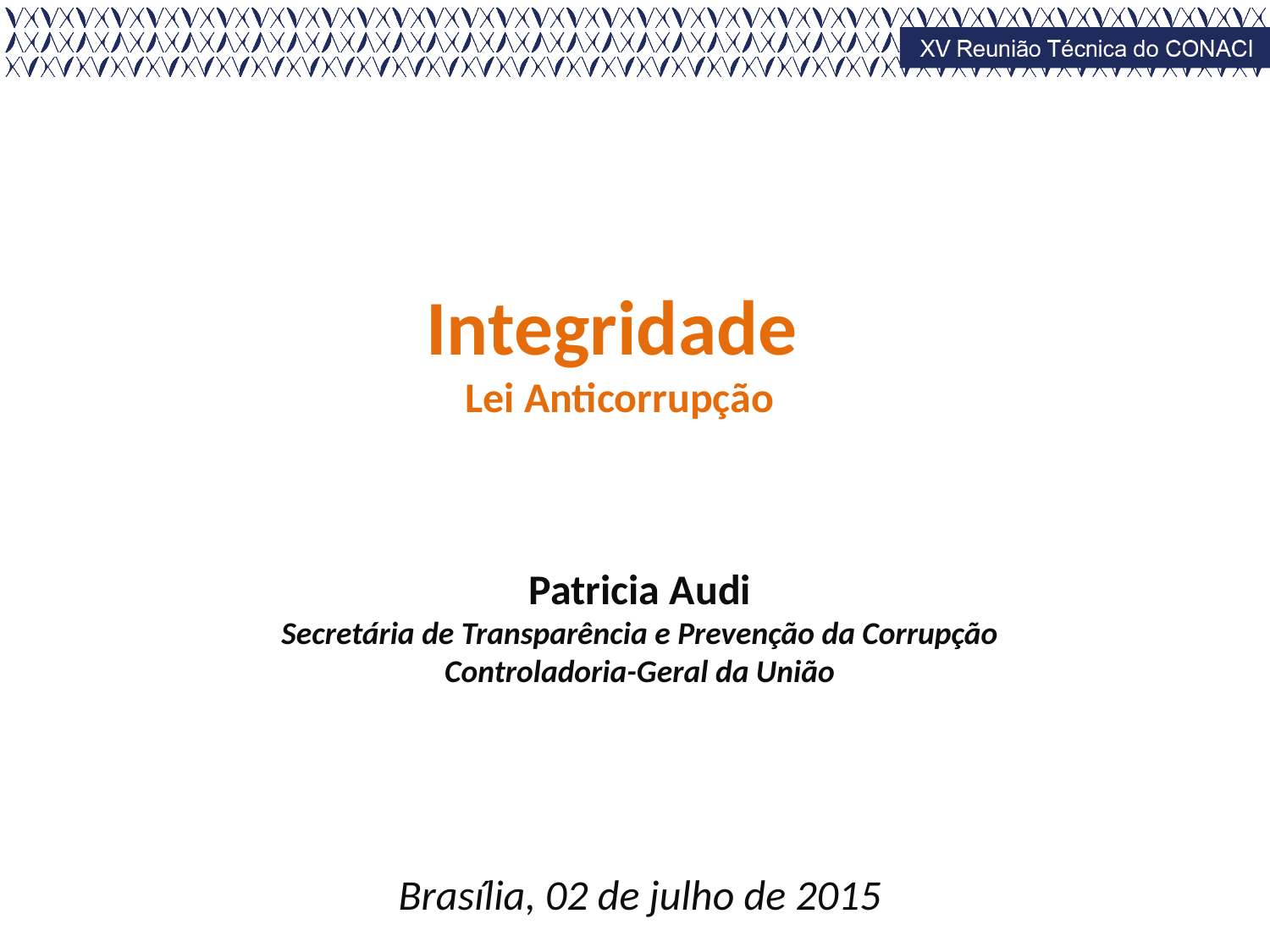

Integridade
Lei Anticorrupção
Patricia Audi
Secretária de Transparência e Prevenção da Corrupção
Controladoria-Geral da União
Brasília, 02 de julho de 2015